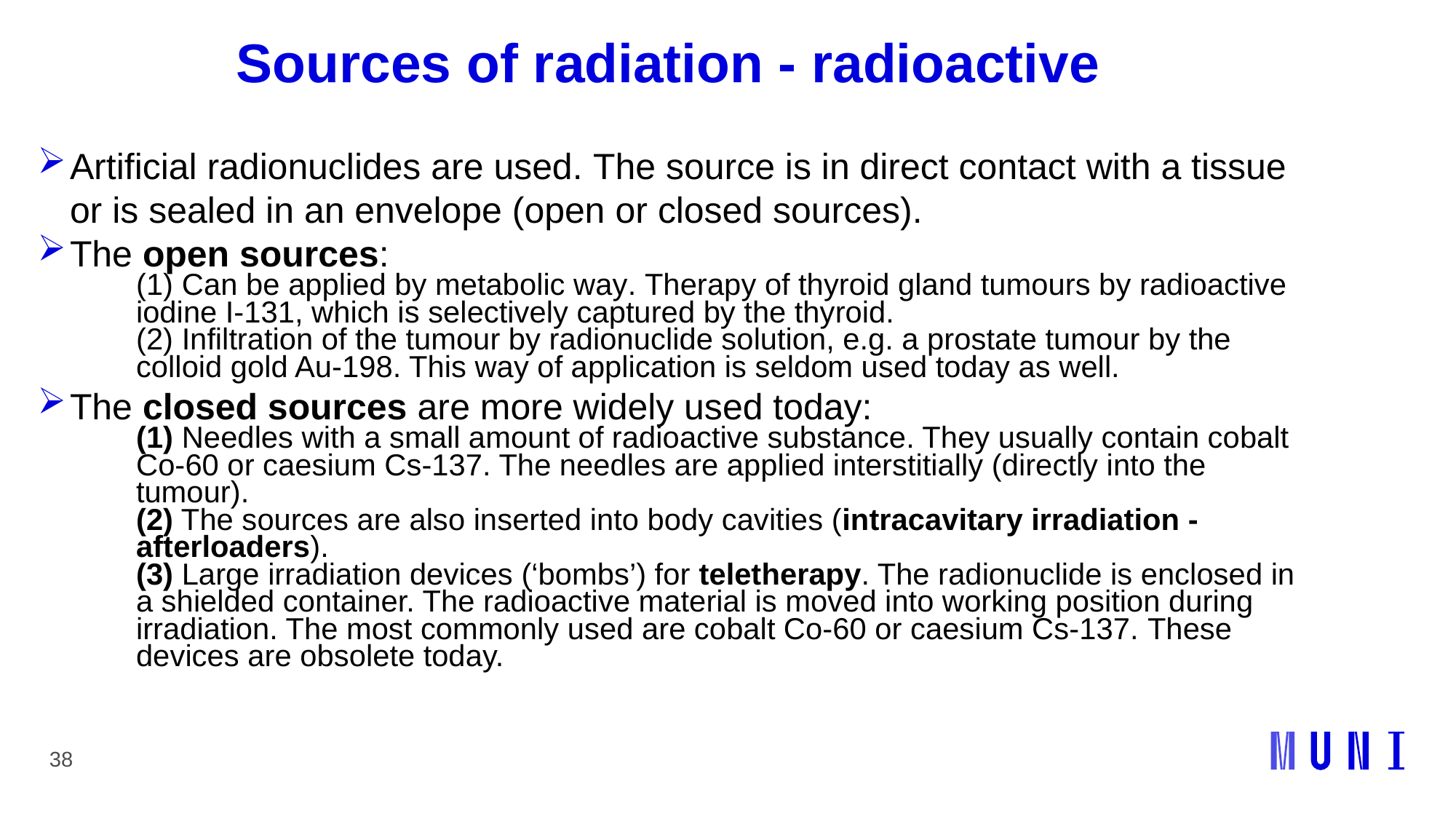

38
# Sources of radiation - radioactive
Artificial radionuclides are used. The source is in direct contact with a tissue or is sealed in an envelope (open or closed sources).
The open sources:
(1) Can be applied by metabolic way. Therapy of thyroid gland tumours by radioactive iodine I-131, which is selectively captured by the thyroid.
(2) Infiltration of the tumour by radionuclide solution, e.g. a prostate tumour by the colloid gold Au-198. This way of application is seldom used today as well.
The closed sources are more widely used today:
(1) Needles with a small amount of radioactive substance. They usually contain cobalt Co-60 or caesium Cs-137. The needles are applied interstitially (directly into the tumour).
(2) The sources are also inserted into body cavities (intracavitary irradiation - afterloaders).
(3) Large irradiation devices (‘bombs’) for teletherapy. The radionuclide is enclosed in a shielded container. The radioactive material is moved into working position during irradiation. The most commonly used are cobalt Co-60 or caesium Cs-137. These devices are obsolete today.